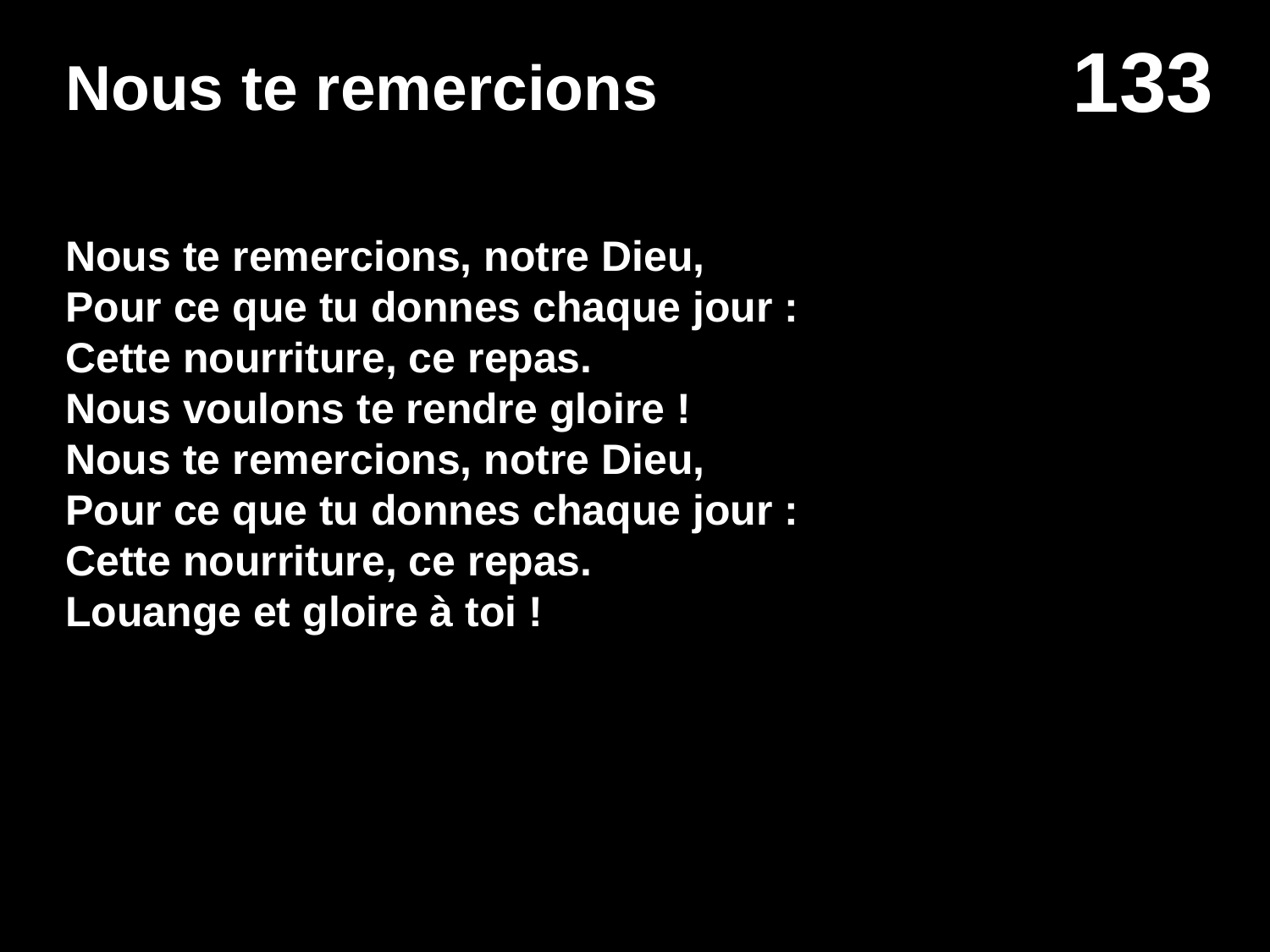

# Nous te remercions
Nous te remercions, notre Dieu,
Pour ce que tu donnes chaque jour :
Cette nourriture, ce repas.
Nous voulons te rendre gloire !
Nous te remercions, notre Dieu,
Pour ce que tu donnes chaque jour :
Cette nourriture, ce repas.
Louange et gloire à toi !